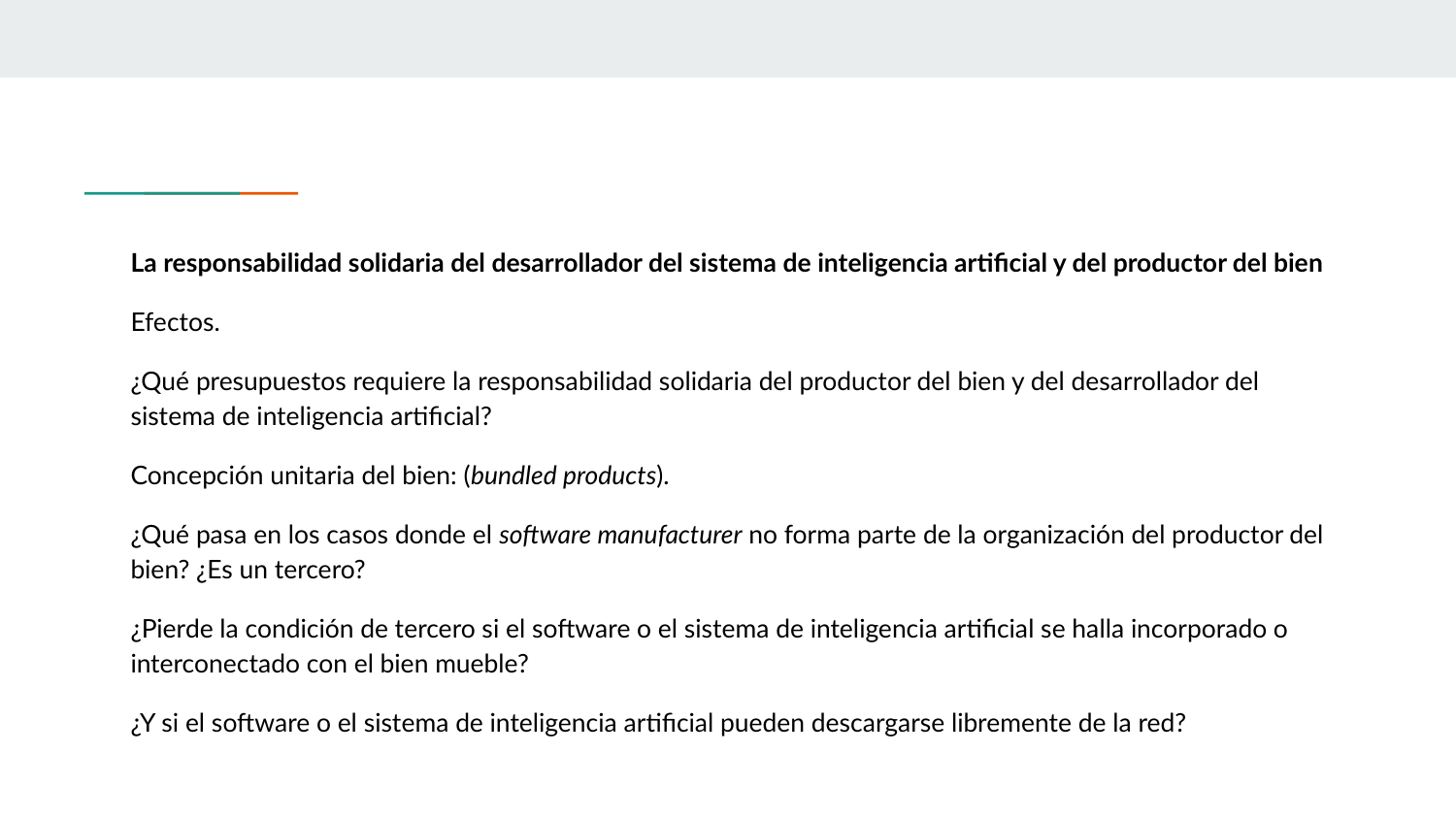

La responsabilidad solidaria del desarrollador del sistema de inteligencia artificial y del productor del bien
Efectos.
¿Qué presupuestos requiere la responsabilidad solidaria del productor del bien y del desarrollador del sistema de inteligencia artificial?
Concepción unitaria del bien: (bundled products).
¿Qué pasa en los casos donde el software manufacturer no forma parte de la organización del productor del bien? ¿Es un tercero?
¿Pierde la condición de tercero si el software o el sistema de inteligencia artificial se halla incorporado o interconectado con el bien mueble?
¿Y si el software o el sistema de inteligencia artificial pueden descargarse libremente de la red?